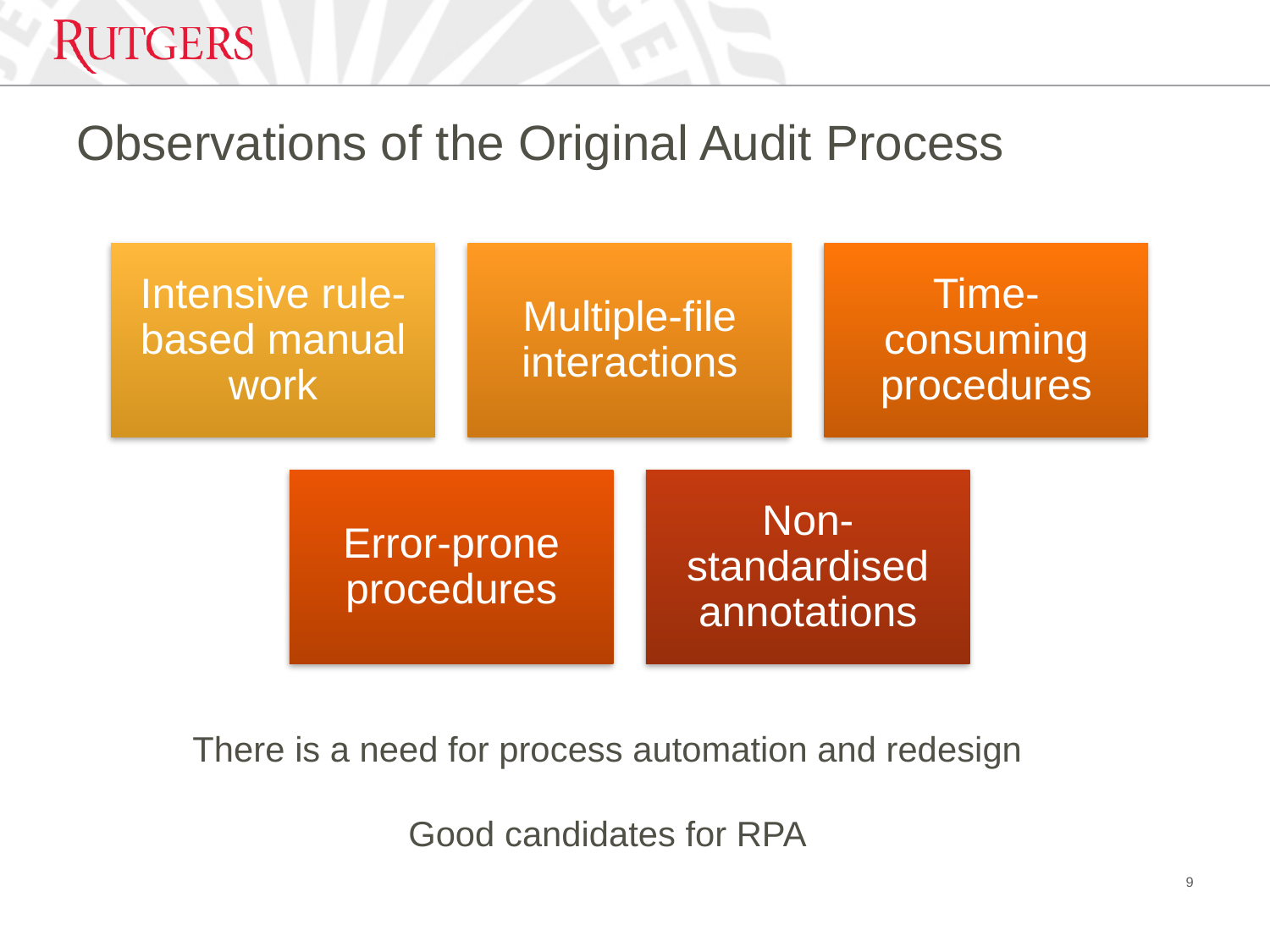

# Observations of the Original Audit Process
Intensive rule-based manual work
Multiple-file interactions
Time-consuming procedures
Error-prone procedures
Non-standardised annotations
There is a need for process automation and redesign

Good candidates for RPA
9